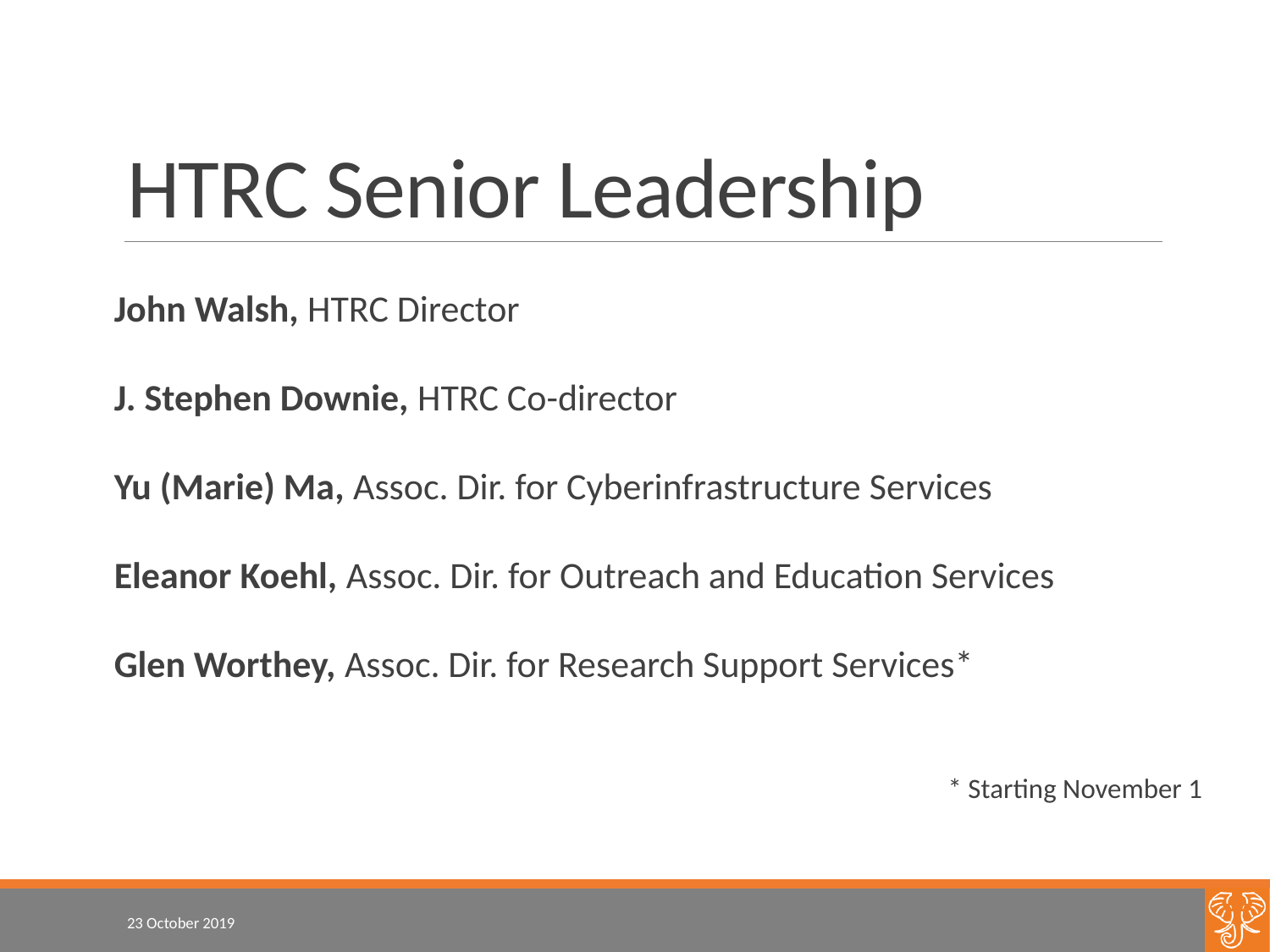

# HTRC Senior Leadership
John Walsh, HTRC Director
J. Stephen Downie, HTRC Co-director
Yu (Marie) Ma, Assoc. Dir. for Cyberinfrastructure Services
Eleanor Koehl, Assoc. Dir. for Outreach and Education Services
Glen Worthey, Assoc. Dir. for Research Support Services*

* Starting November 1
23 October 2019